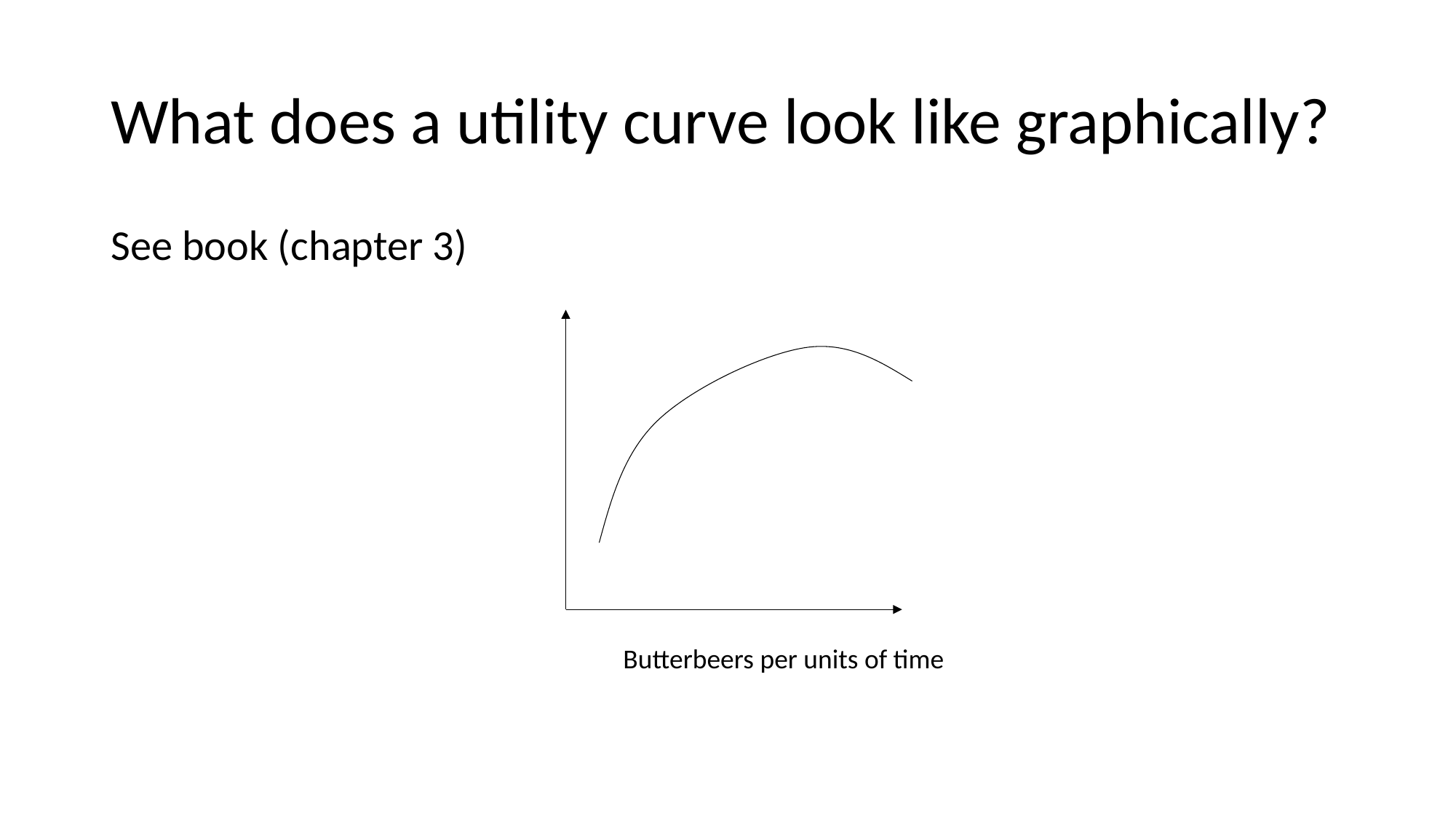

# What does a utility curve look like graphically?
See book (chapter 3)

Butterbeers per units of time